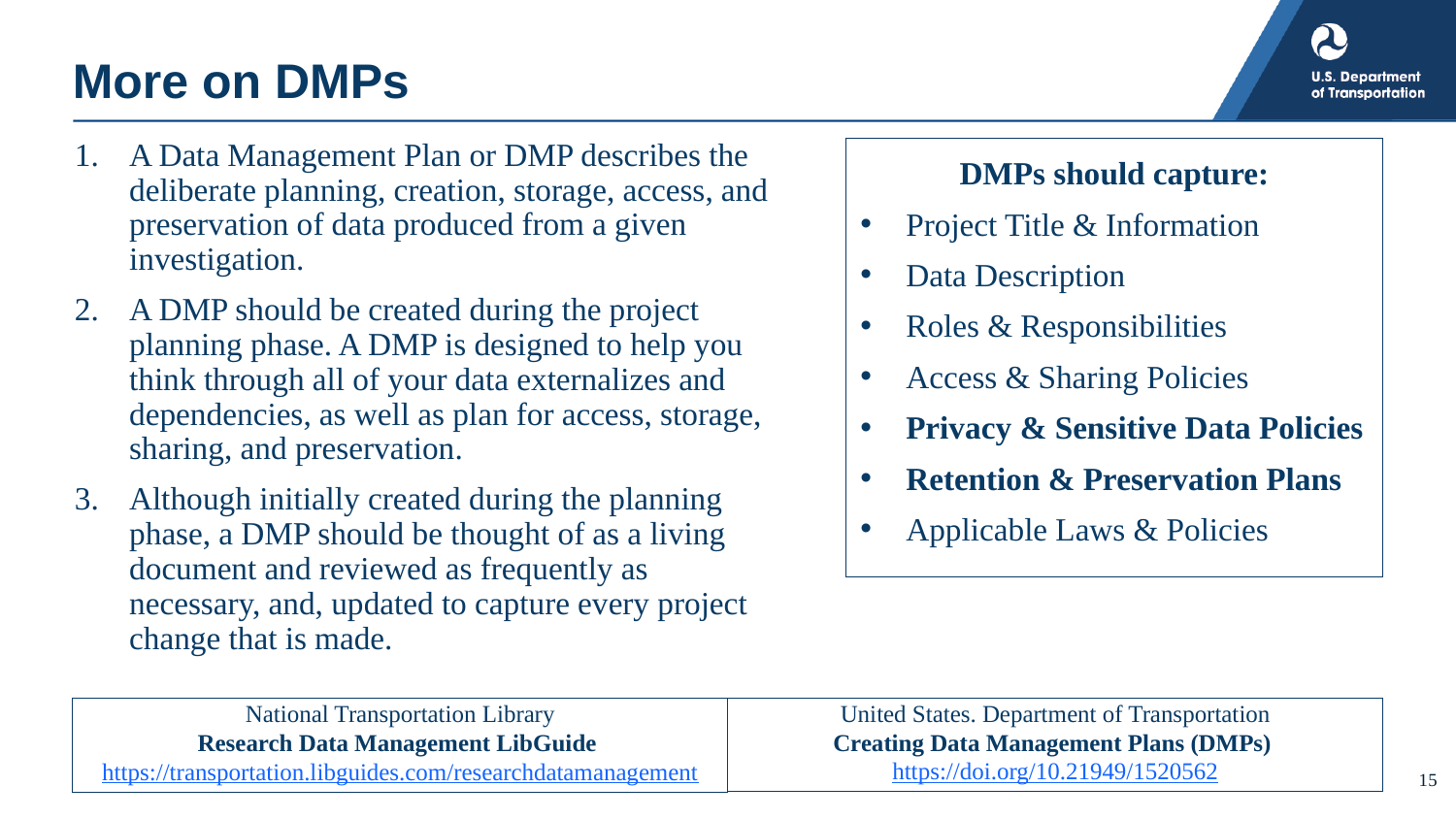

# More on DMPs
DMPs should capture:
Project Title & Information
Data Description
Roles & Responsibilities
Access & Sharing Policies
Privacy & Sensitive Data Policies
Retention & Preservation Plans
Applicable Laws & Policies
A Data Management Plan or DMP describes the deliberate planning, creation, storage, access, and preservation of data produced from a given investigation.
​A DMP should be created during the project planning phase. A DMP is designed to help you think through all of your data externalizes and dependencies, as well as plan for access, storage, sharing, and preservation.
Although initially created during the planning phase, a DMP should be thought of as a living document and reviewed as frequently as necessary, and, updated to capture every project change that is made.
National Transportation Library
Research Data Management LibGuide https://transportation.libguides.com/researchdatamanagement
United States. Department of Transportation
Creating Data Management Plans (DMPs) https://doi.org/10.21949/1520562
15